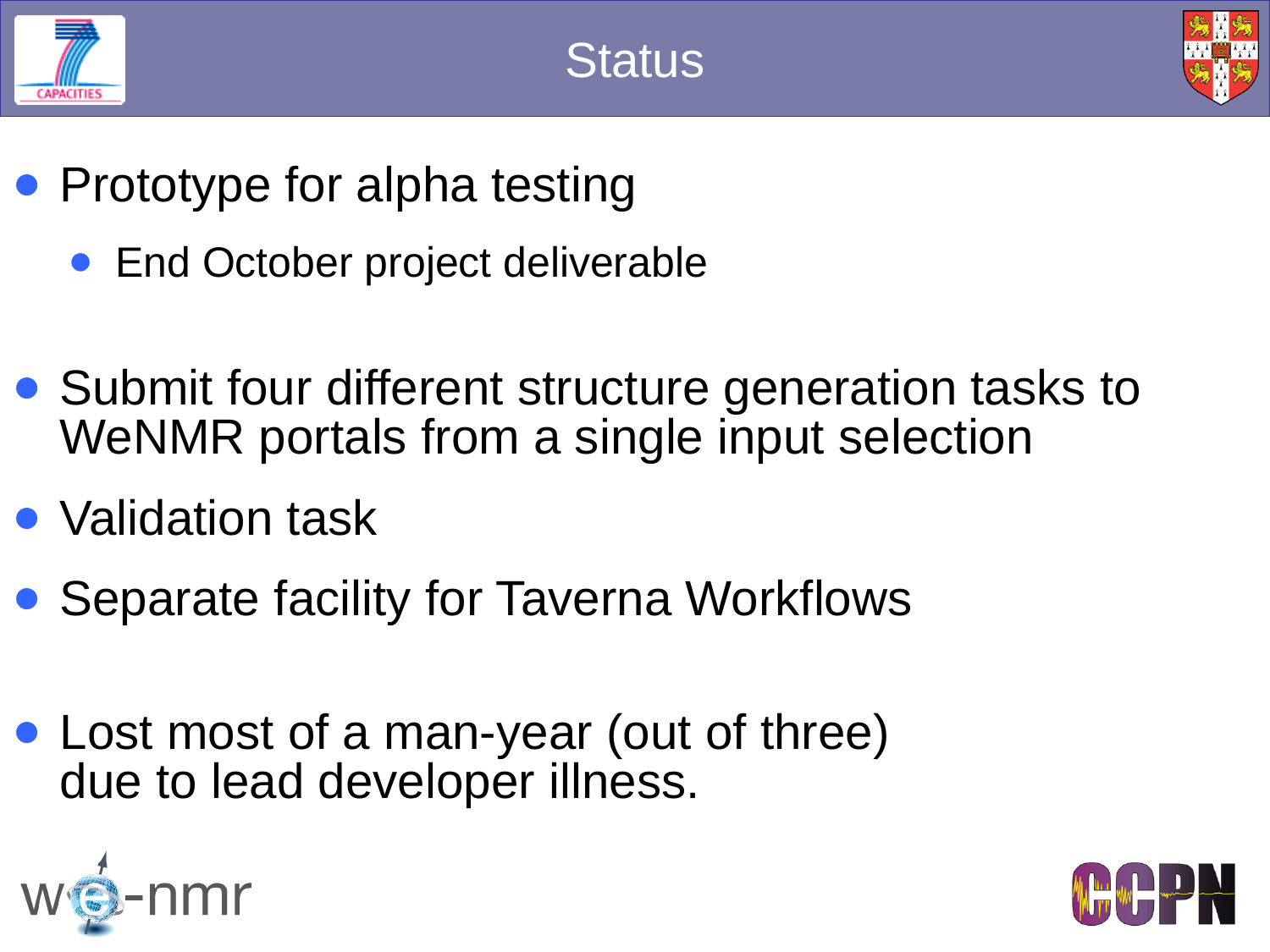

Status
Prototype for alpha testing
End October project deliverable

Submit four different structure generation tasks to WeNMR portals from a single input selection
Validation task
Separate facility for Taverna Workflows

Lost most of a man-year (out of three)
due to lead developer illness.